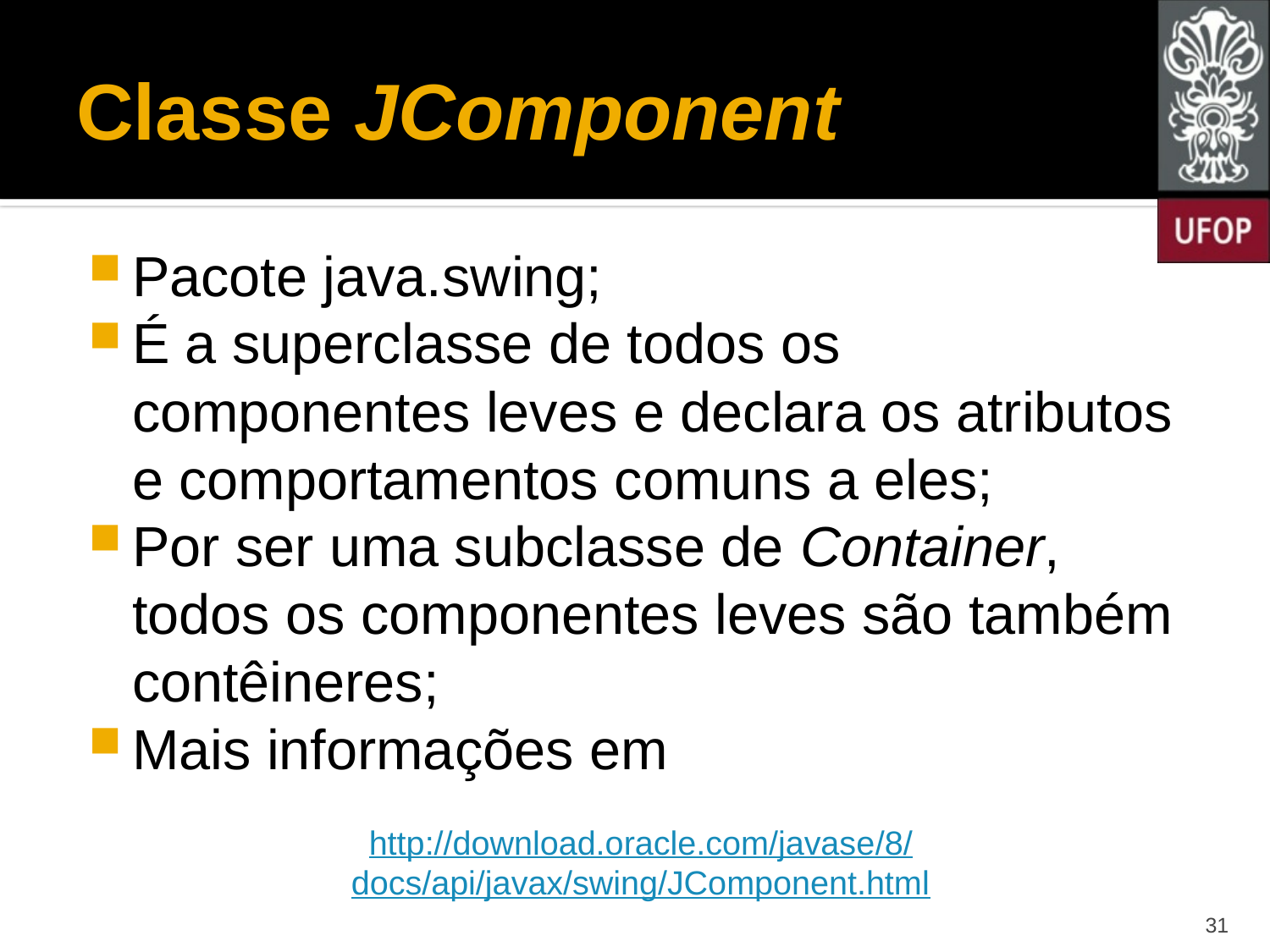

# Classe JComponent
Pacote java.swing;
É a superclasse de todos os componentes leves e declara os atributos e comportamentos comuns a eles;
Por ser uma subclasse de Container, todos os componentes leves são também contêineres;
Mais informações em

http://download.oracle.com/javase/8/docs/api/javax/swing/JComponent.html
31